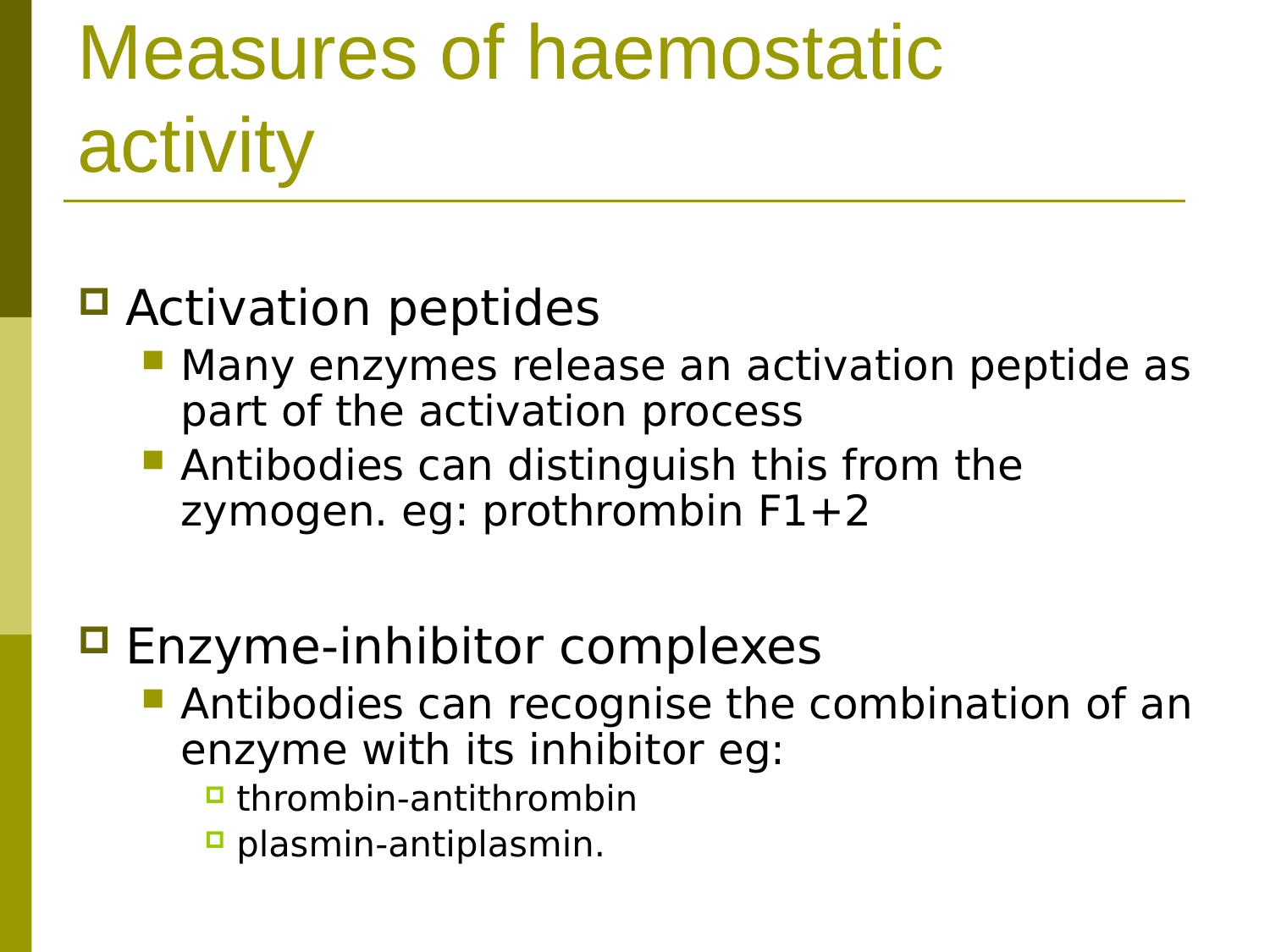

# Measures of haemostatic activity
Activation peptides
Many enzymes release an activation peptide as part of the activation process
Antibodies can distinguish this from the zymogen. eg: prothrombin F1+2

Enzyme-inhibitor complexes
Antibodies can recognise the combination of an enzyme with its inhibitor eg:
thrombin-antithrombin
plasmin-antiplasmin.